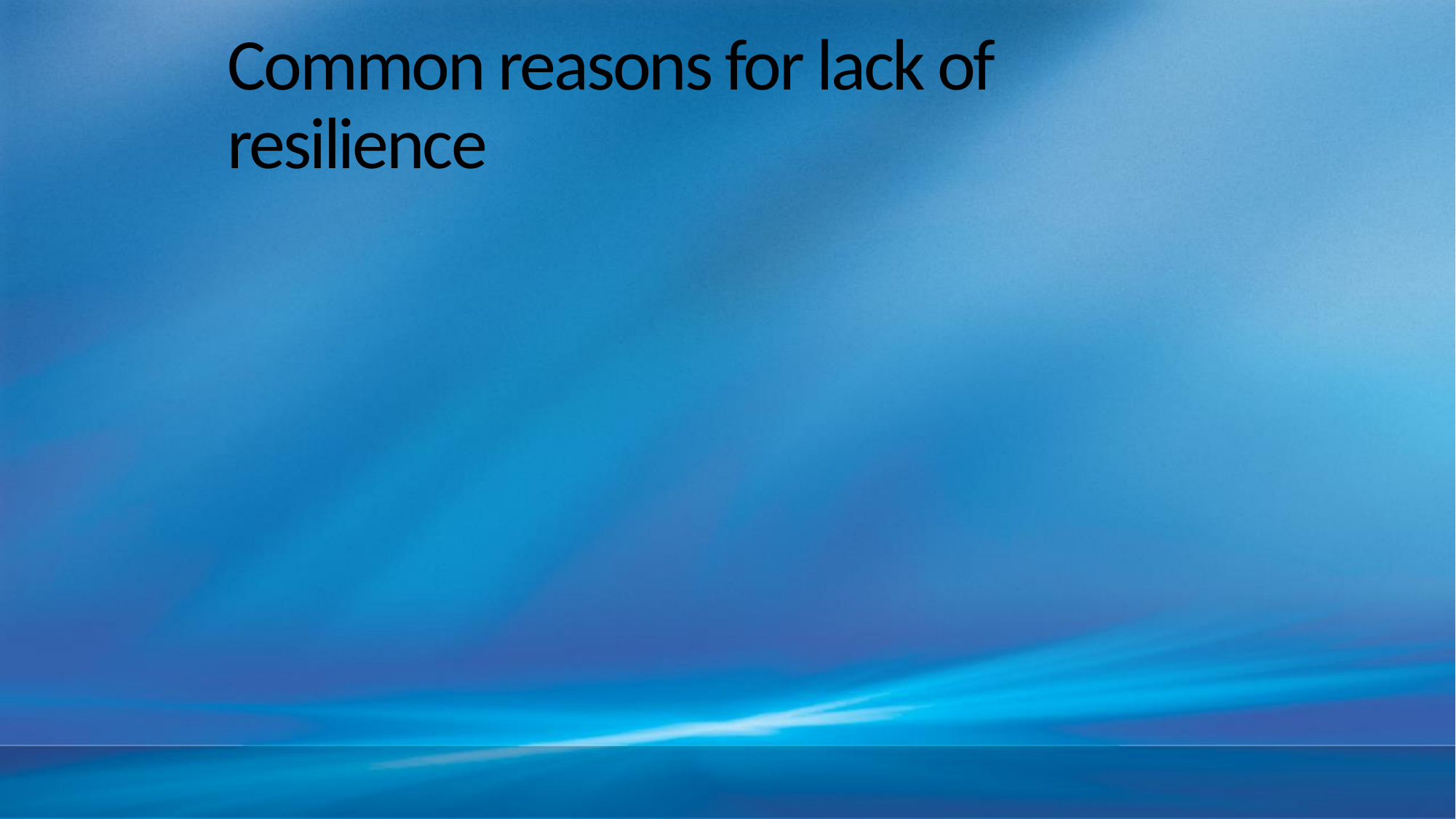

# Common reasons for lack of resilience